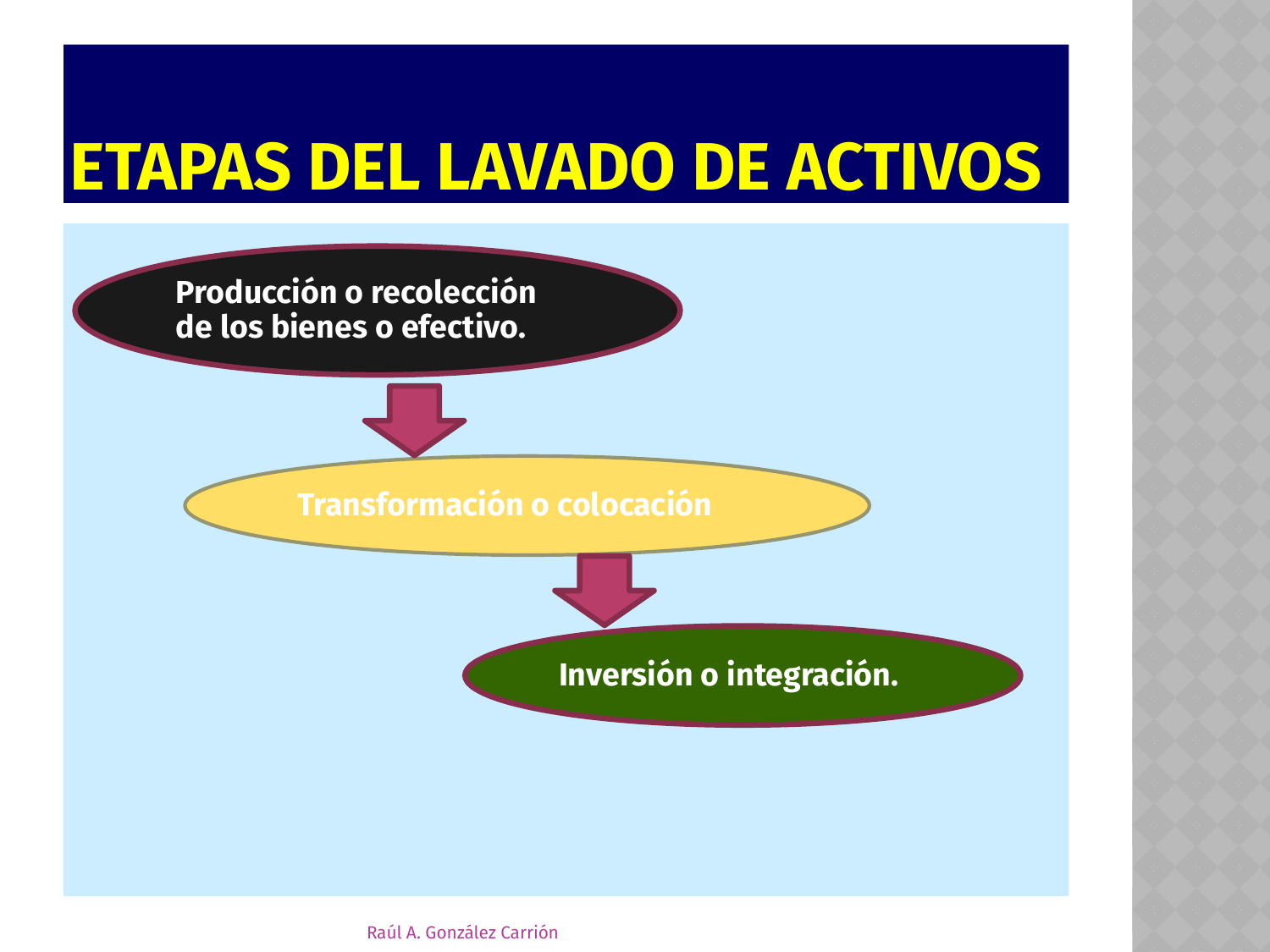

# Etapas del lavado de activos

Producción o recolección de los bienes o efectivo.

Transformación o colocación

Inversión o integración.
Raúl A. González Carrión